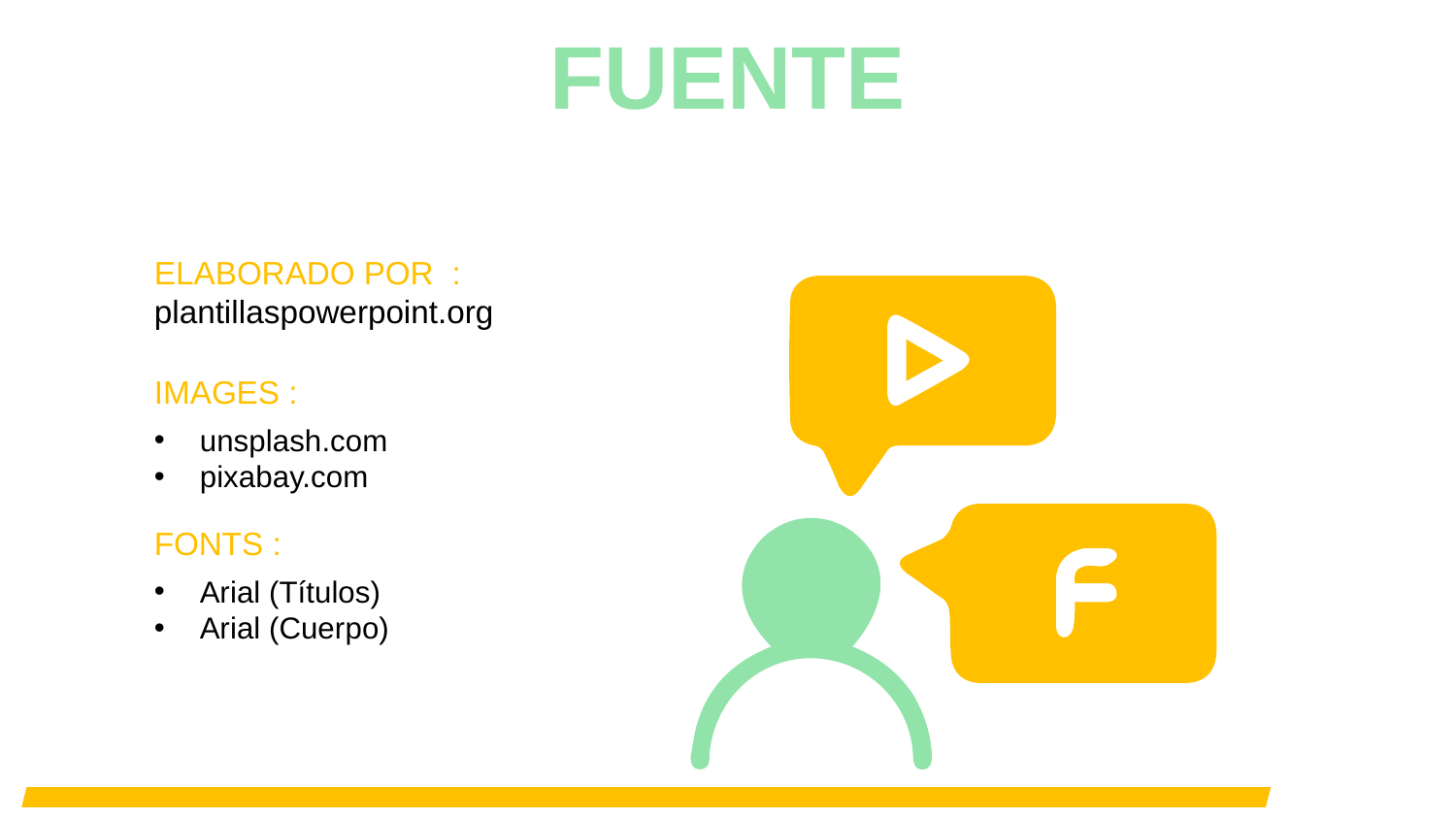

FUENTE
ELABORADO POR  :
plantillaspowerpoint.org

IMAGES :
unsplash.com
pixabay.com

FONTS :

Arial (Títulos)
Arial (Cuerpo)